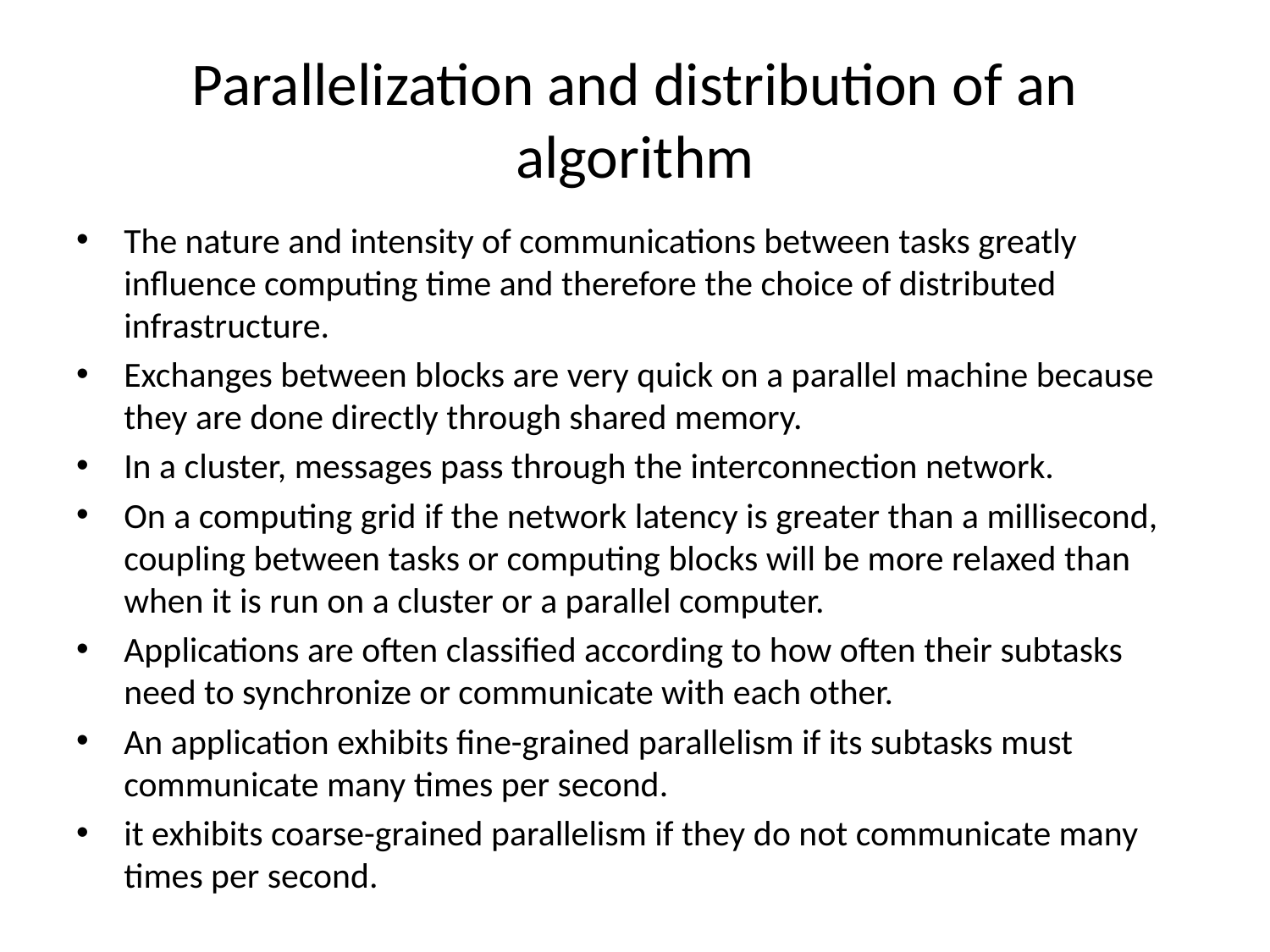

# Parallelization and distribution of an algorithm
The nature and intensity of communications between tasks greatly influence computing time and therefore the choice of distributed infrastructure.
Exchanges between blocks are very quick on a parallel machine because they are done directly through shared memory.
In a cluster, messages pass through the interconnection network.
On a computing grid if the network latency is greater than a millisecond, coupling between tasks or computing blocks will be more relaxed than when it is run on a cluster or a parallel computer.
Applications are often classified according to how often their subtasks need to synchronize or communicate with each other.
An application exhibits fine-grained parallelism if its subtasks must communicate many times per second.
it exhibits coarse-grained parallelism if they do not communicate many times per second.